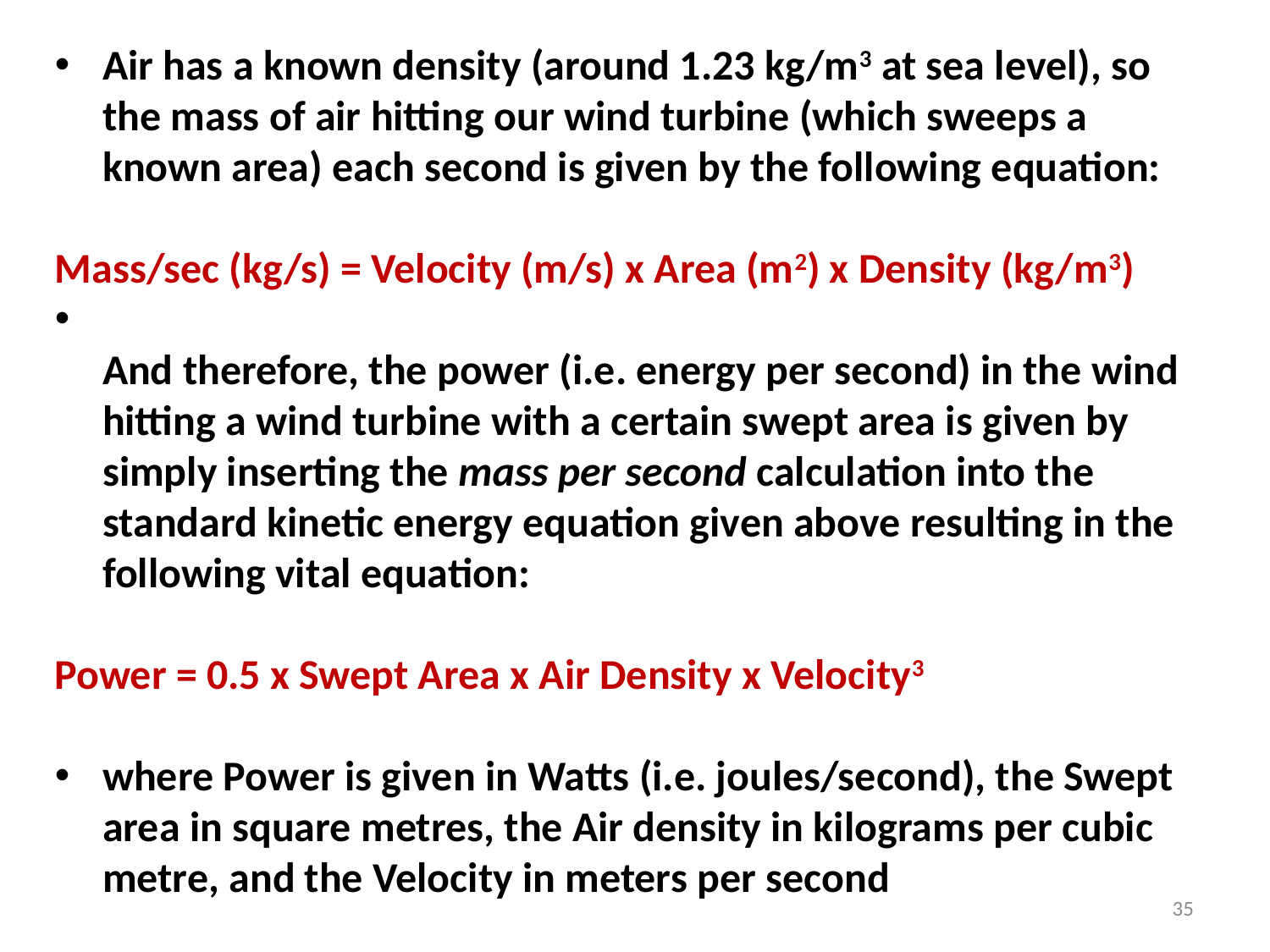

Air has a known density (around 1.23 kg/m3 at sea level), so the mass of air hitting our wind turbine (which sweeps a known area) each second is given by the following equation:

Mass/sec (kg/s) = Velocity (m/s) x Area (m2) x Density (kg/m3)
And therefore, the power (i.e. energy per second) in the wind hitting a wind turbine with a certain swept area is given by simply inserting the mass per second calculation into the standard kinetic energy equation given above resulting in the following vital equation:

Power = 0.5 x Swept Area x Air Density x Velocity3

where Power is given in Watts (i.e. joules/second), the Swept area in square metres, the Air density in kilograms per cubic metre, and the Velocity in meters per second

35